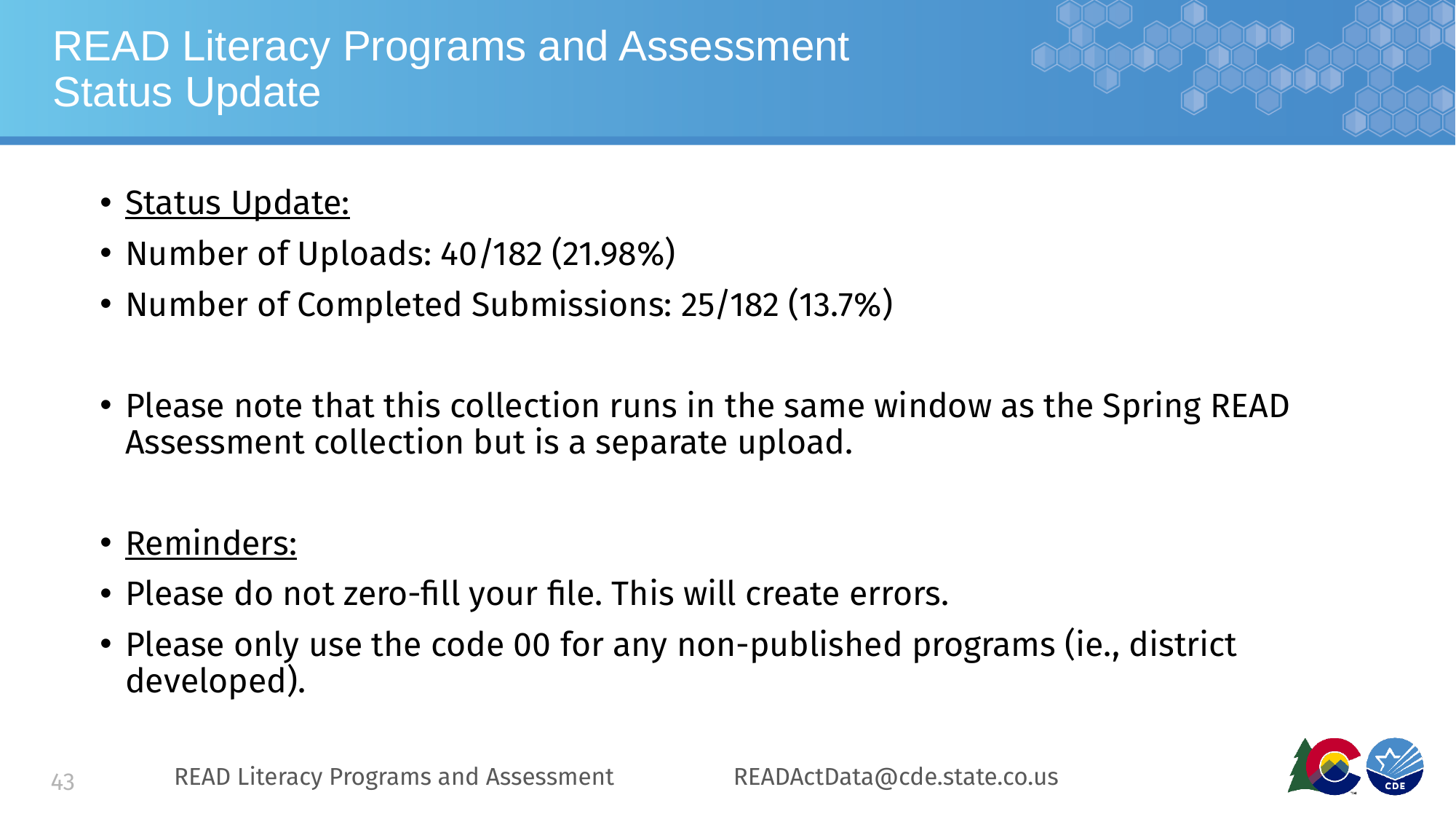

# READ Literacy Programs and Assessment Status Update
Status Update:
Number of Uploads: 40/182 (21.98%)
Number of Completed Submissions: 25/182 (13.7%)

Please note that this collection runs in the same window as the Spring READ Assessment collection but is a separate upload.

Reminders:
Please do not zero-fill your file. This will create errors.
Please only use the code 00 for any non-published programs (ie., district developed).
READ Literacy Programs and Assessment
READActData@cde.state.co.us
43